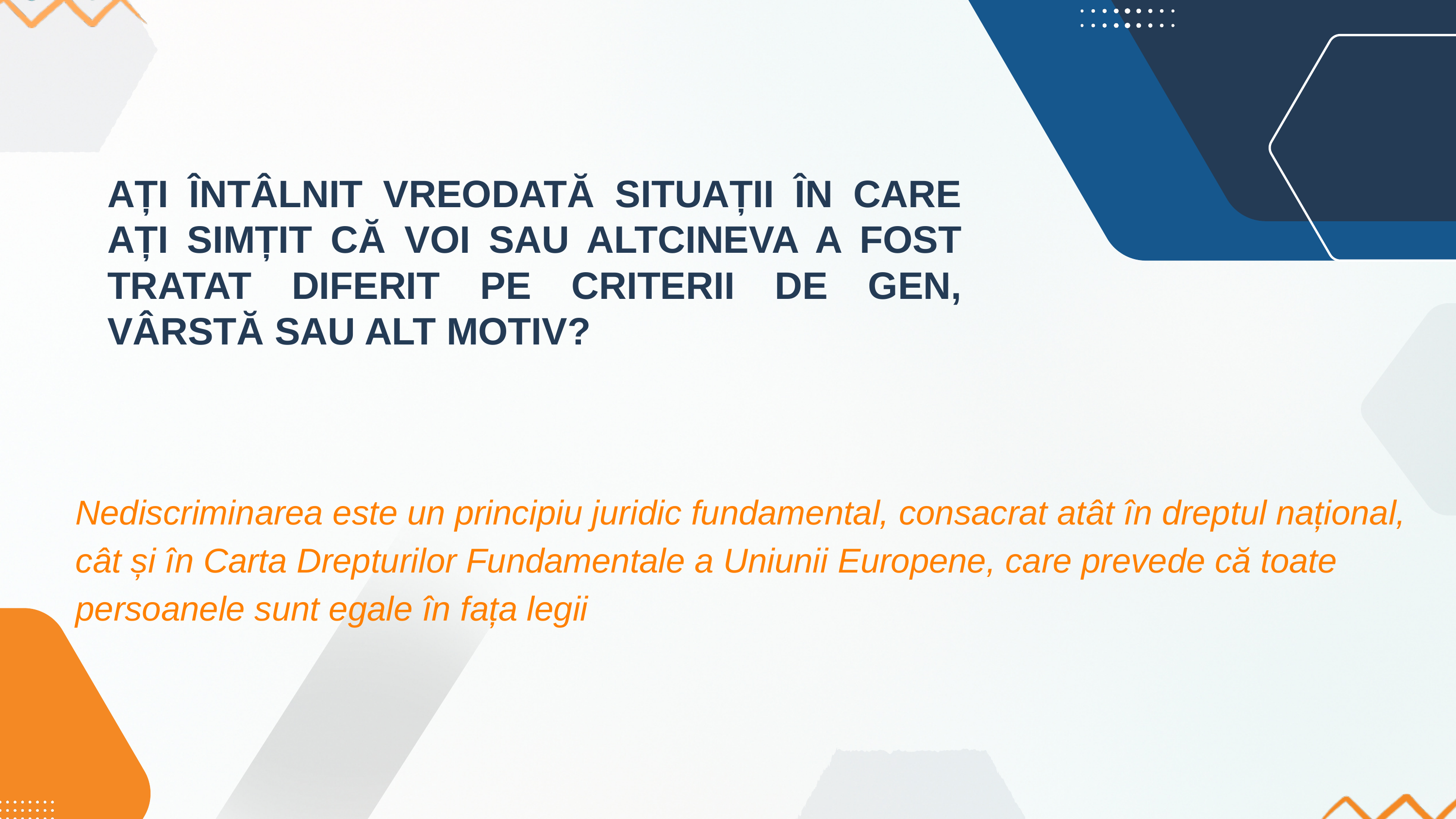

AȚI ÎNTÂLNIT VREODATĂ SITUAȚII ÎN CARE AȚI SIMȚIT CĂ VOI SAU ALTCINEVA A FOST TRATAT DIFERIT PE CRITERII DE GEN, VÂRSTĂ SAU ALT MOTIV?

Nediscriminarea este un principiu juridic fundamental, consacrat atât în dreptul național, cât și în Carta Drepturilor Fundamentale a Uniunii Europene, care prevede că toate persoanele sunt egale în fața legii